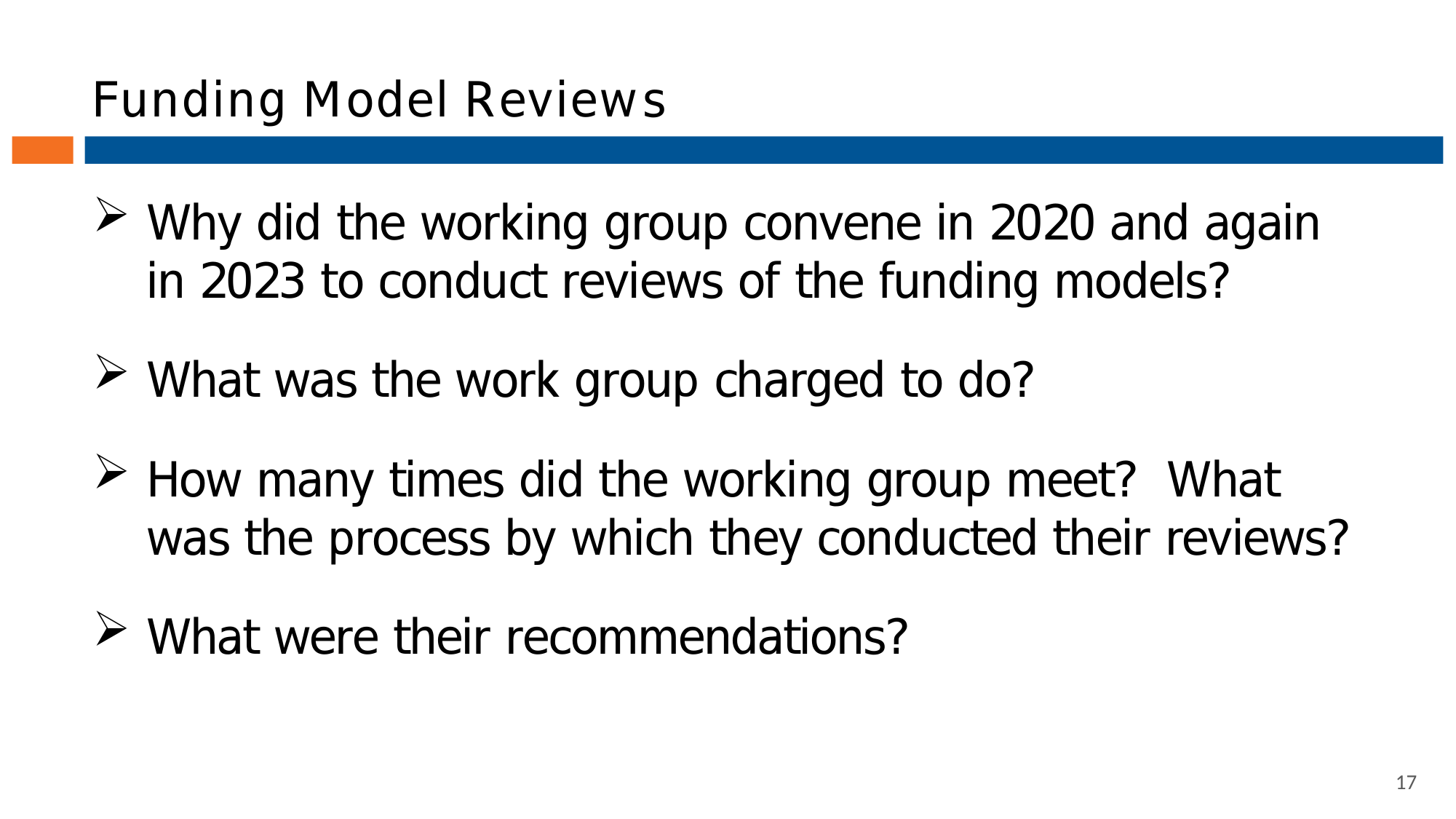

# Funding Model Reviews
Why did the working group convene in 2020 and again in 2023 to conduct reviews of the funding models?
What was the work group charged to do?
How many times did the working group meet?  What was the process by which they conducted their reviews?
What were their recommendations?
17